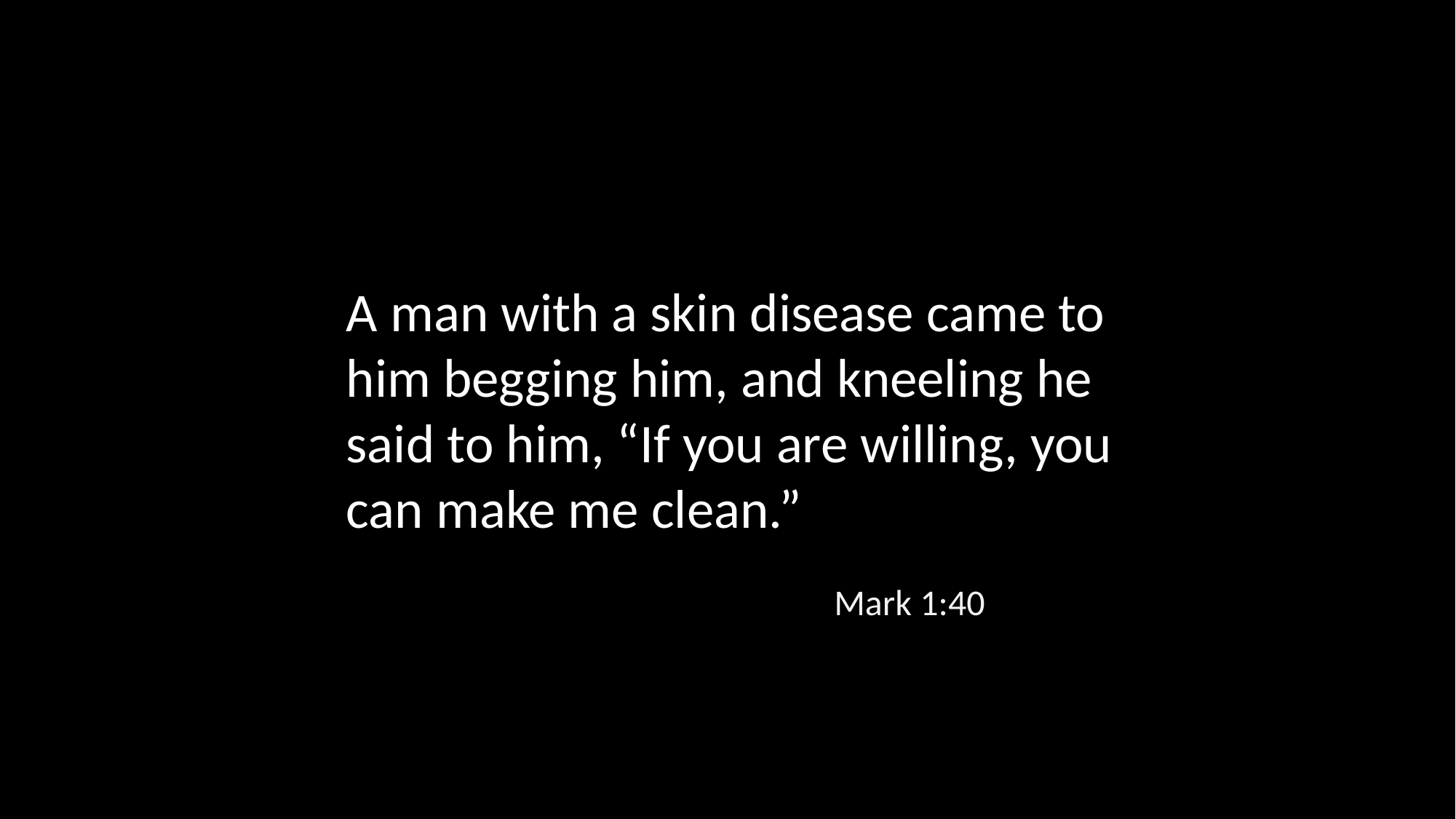

A man with a skin disease came to him begging him, and kneeling he said to him, “If you are willing, you can make me clean.”
Mark 1:40